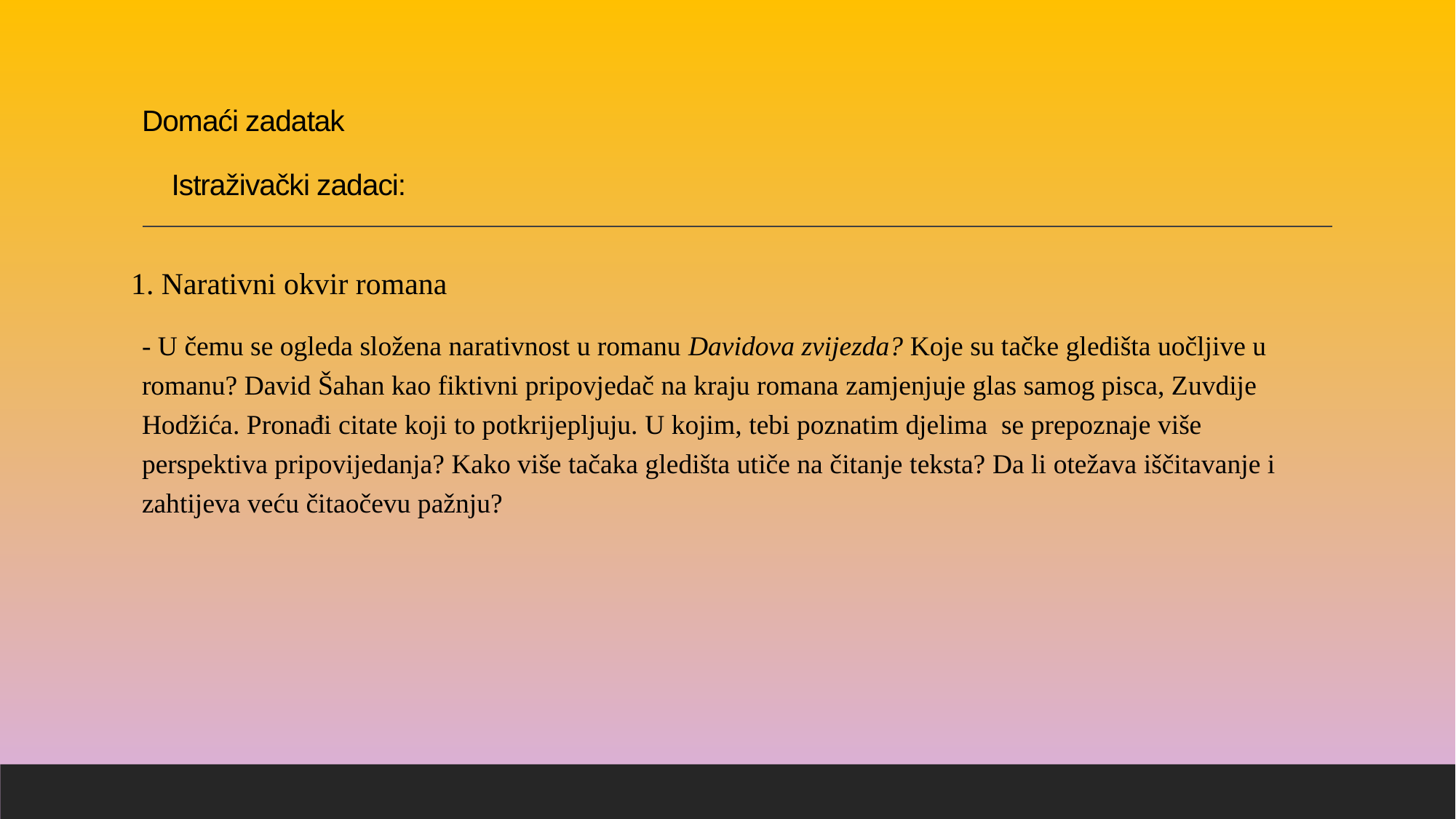

# Domaći zadatak Istraživački zadaci:
1. Narativni okvir romana
- U čemu se ogleda složena narativnost u romanu Davidova zvijezda? Koje su tačke gledišta uočljive u romanu? David Šahan kao fiktivni pripovjedač na kraju romana zamjenjuje glas samog pisca, Zuvdije Hodžića. Pronađi citate koji to potkrijepljuju. U kojim, tebi poznatim djelima  se prepoznaje više perspektiva pripovijedanja? Kako više tačaka gledišta utiče na čitanje teksta? Da li otežava iščitavanje i zahtijeva veću čitaočevu pažnju?